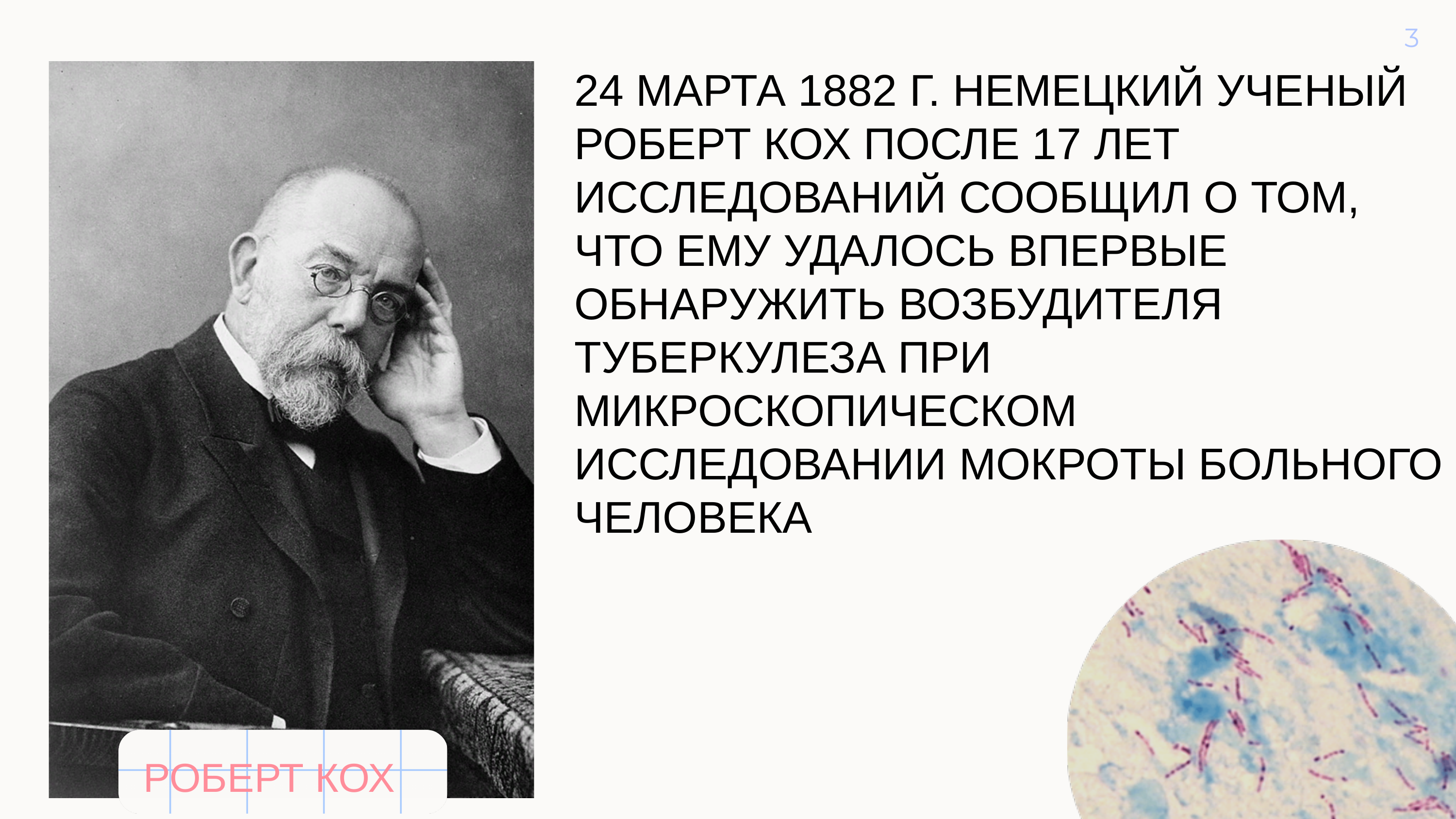

3

24 МАРТА 1882 Г. НЕМЕЦКИЙ УЧЕНЫЙ РОБЕРТ КОХ ПОСЛЕ 17 ЛЕТ ИССЛЕДОВАНИЙ СООБЩИЛ О ТОМ, ЧТО ЕМУ УДАЛОСЬ ВПЕРВЫЕ ОБНАРУЖИТЬ ВОЗБУДИТЕЛЯ ТУБЕРКУЛЕЗА ПРИ МИКРОСКОПИЧЕСКОМ ИССЛЕДОВАНИИ МОКРОТЫ БОЛЬНОГО ЧЕЛОВЕКА

РОБЕРТ КОХ